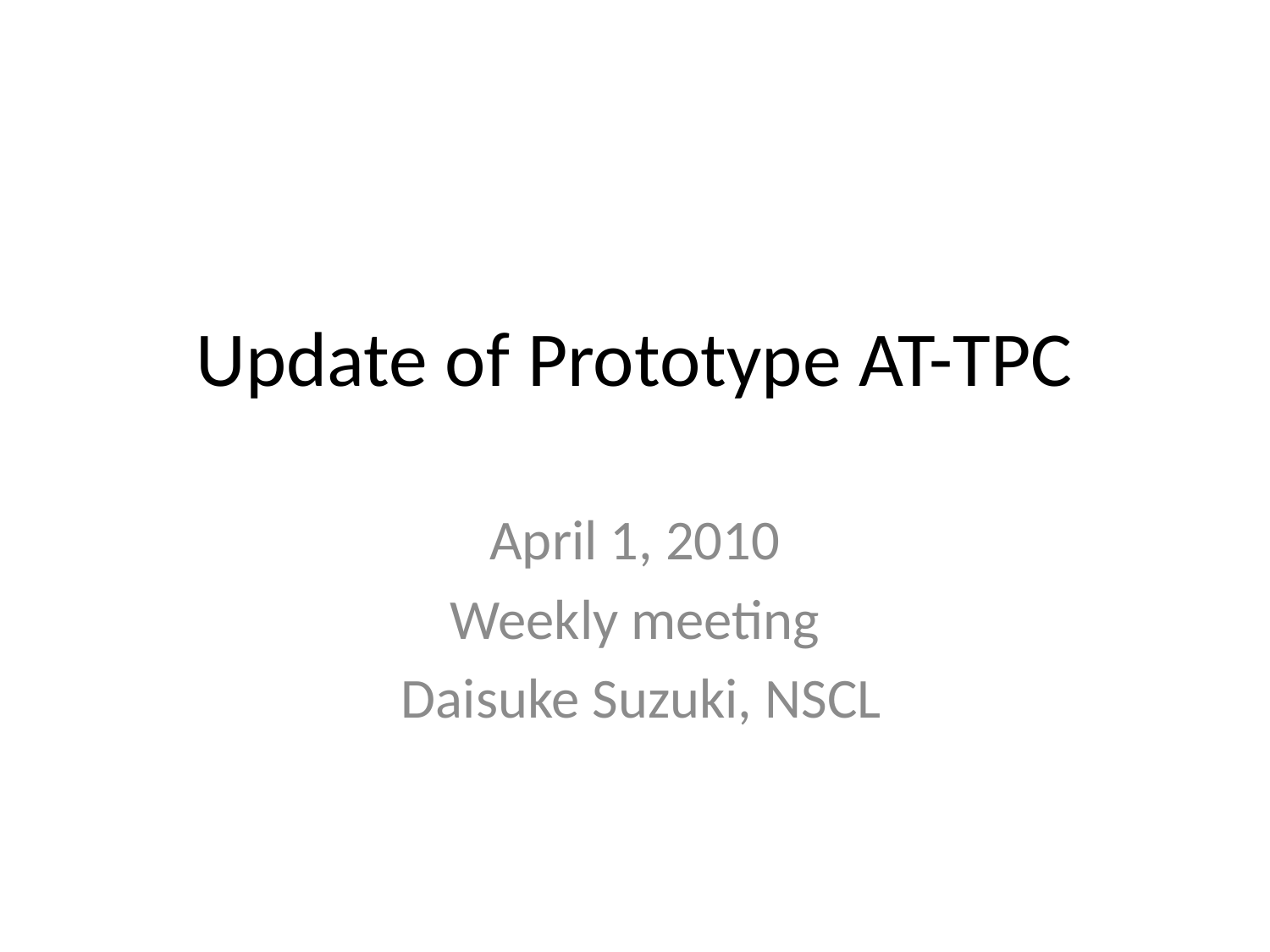

# Update of Prototype AT-TPC
April 1, 2010
Weekly meeting
 Daisuke Suzuki, NSCL